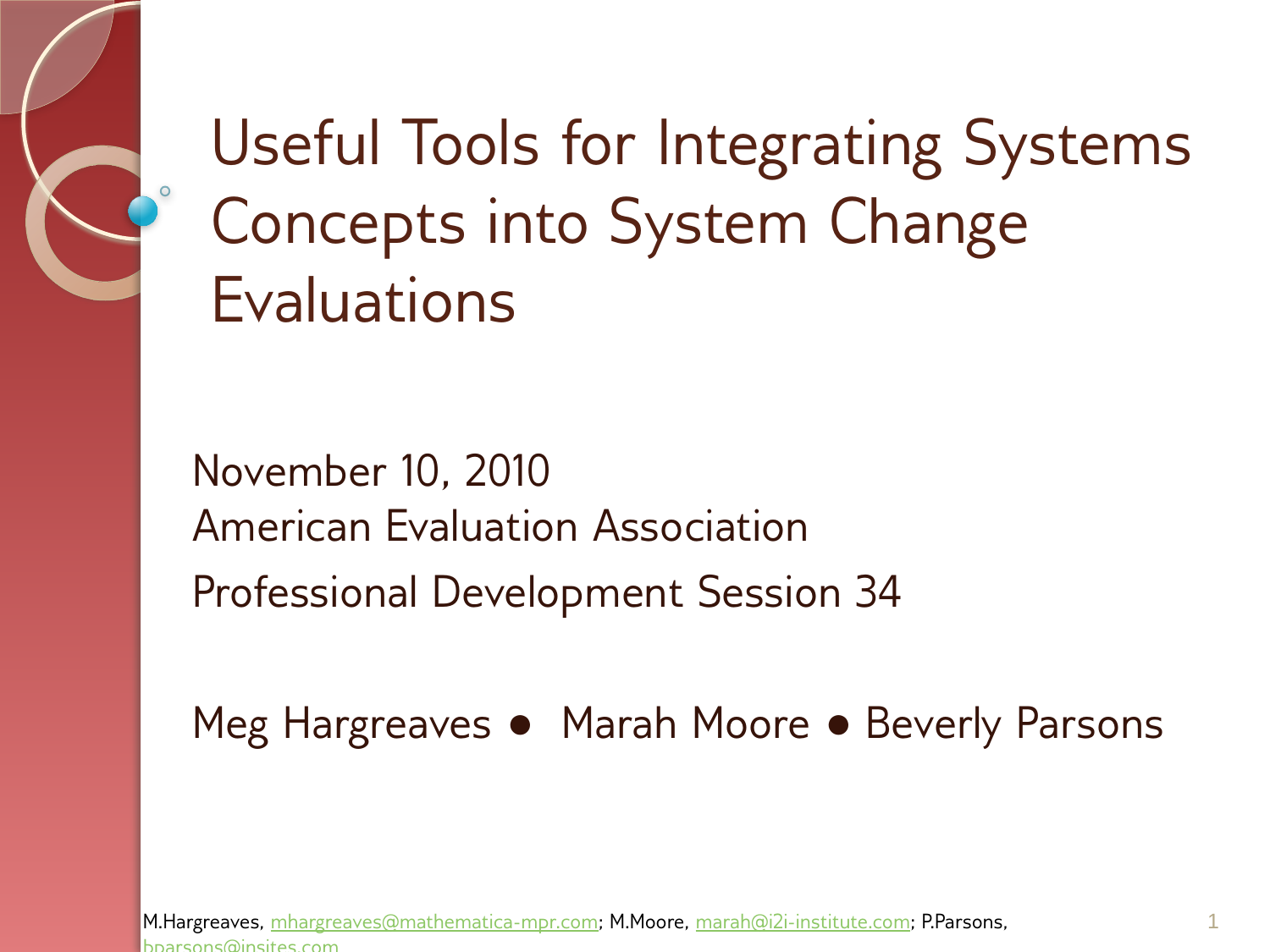

# Useful Tools for Integrating Systems Concepts into System Change Evaluations
November 10, 2010
American Evaluation Association
Professional Development Session 34

Meg Hargreaves ●  Marah Moore ● Beverly Parsons

1